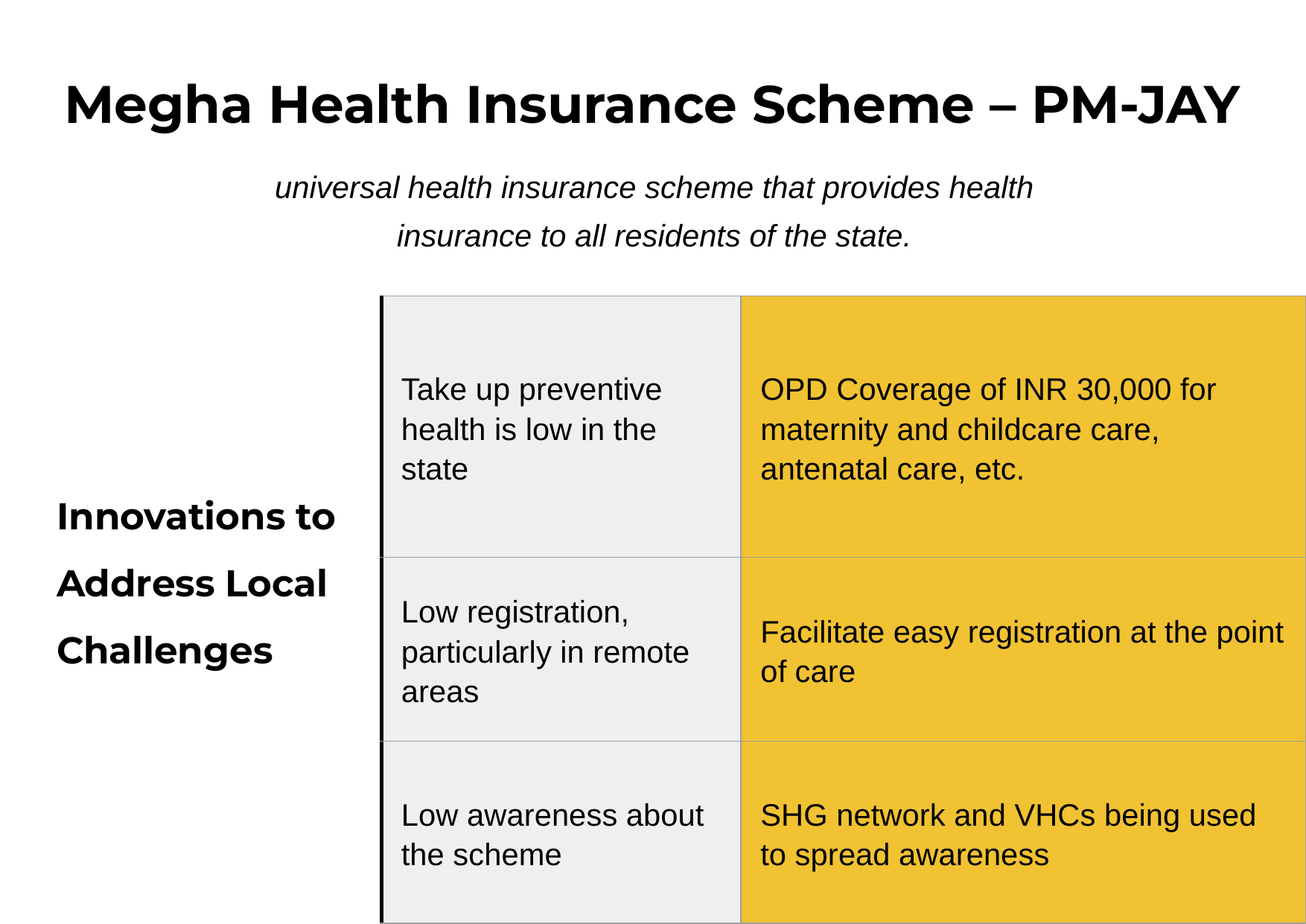

Megha Health Insurance Scheme – PM-JAY
universal health insurance scheme that provides health insurance to all residents of the state.
| Take up preventive health is low in the state | OPD Coverage of INR 30,000 for maternity and childcare care, antenatal care, etc. |
| --- | --- |
| Low registration, particularly in remote areas | Facilitate easy registration at the point of care |
| Low awareness about the scheme | SHG network and VHCs being used to spread awareness |
Innovations to Address Local Challenges